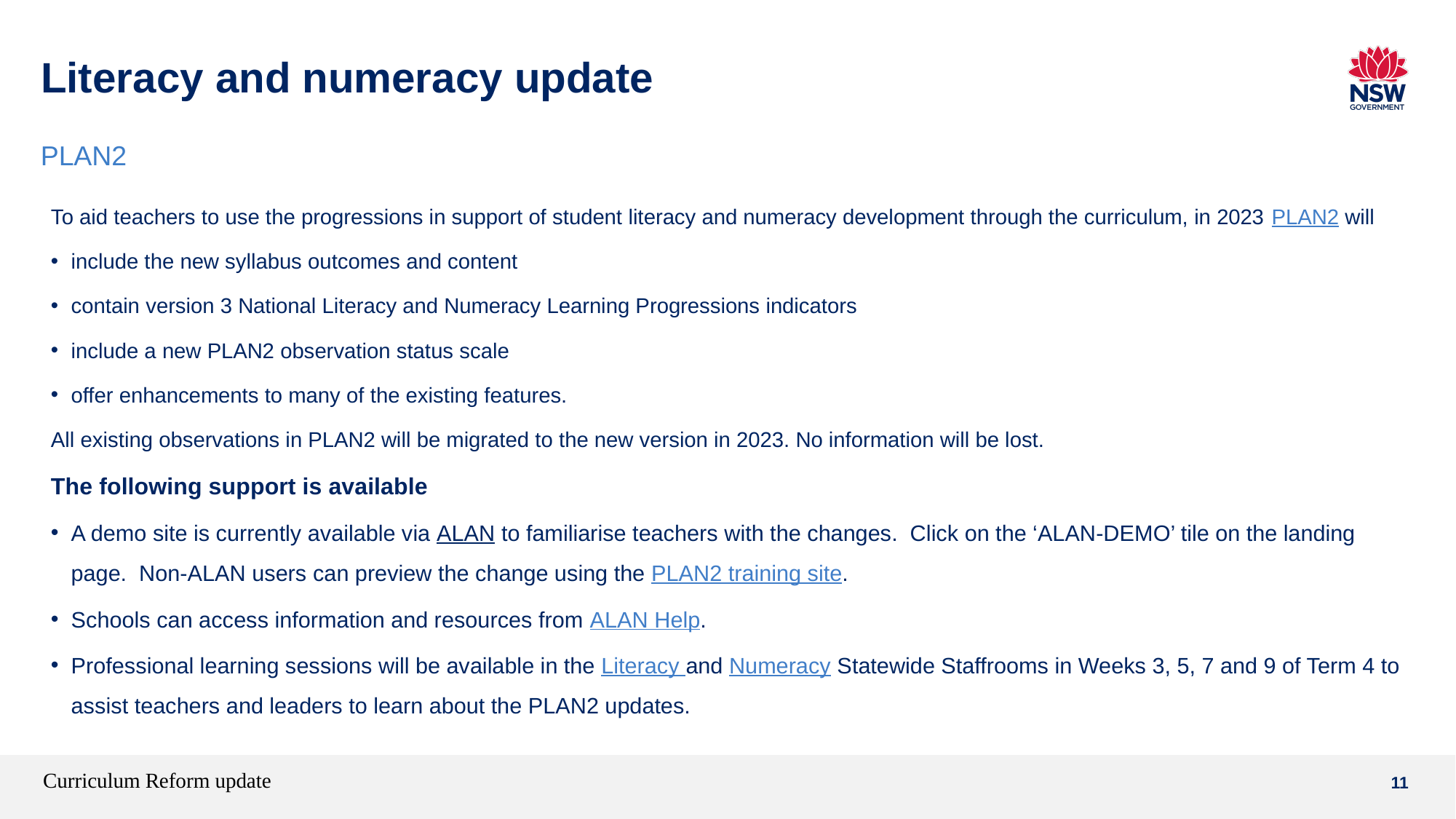

# Literacy and numeracy update
PLAN2

To aid teachers to use the progressions in support of student literacy and numeracy development through the curriculum, in 2023 PLAN2 will
include the new syllabus outcomes and content
contain version 3 National Literacy and Numeracy Learning Progressions indicators
include a new PLAN2 observation status scale
offer enhancements to many of the existing features.
All existing observations in PLAN2 will be migrated to the new version in 2023. No information will be lost.
The following support is available
A demo site is currently available via ALAN to familiarise teachers with the changes.  Click on the ‘ALAN-DEMO’ tile on the landing page.  Non-ALAN users can preview the change using the PLAN2 training site.
Schools can access information and resources from ALAN Help.
Professional learning sessions will be available in the Literacy and Numeracy Statewide Staffrooms in Weeks 3, 5, 7 and 9 of Term 4 to assist teachers and leaders to learn about the PLAN2 updates.

Curriculum Reform update
11